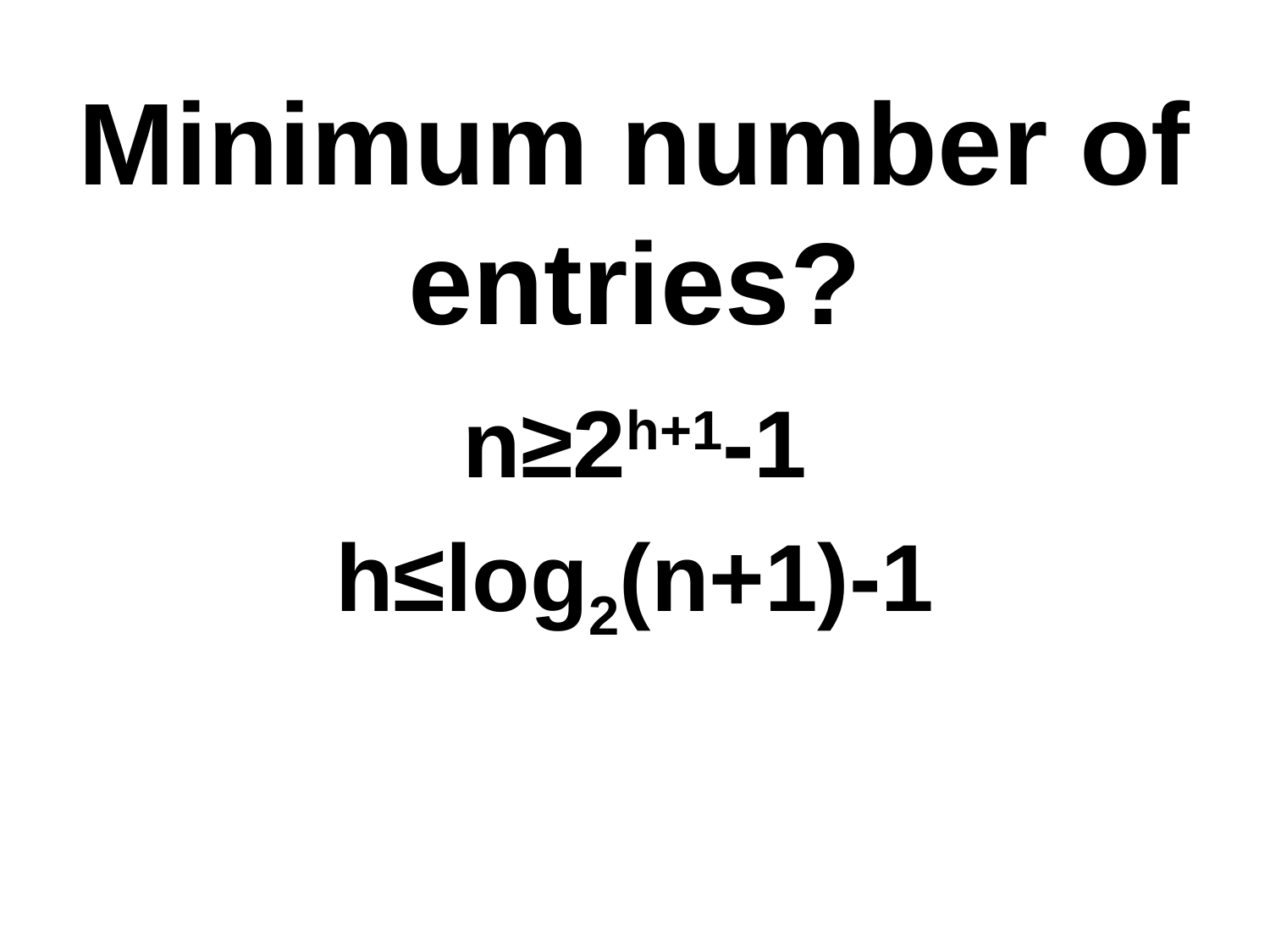

# Minimum number of entries?
n≥2h+1-1
h≤log2(n+1)-1